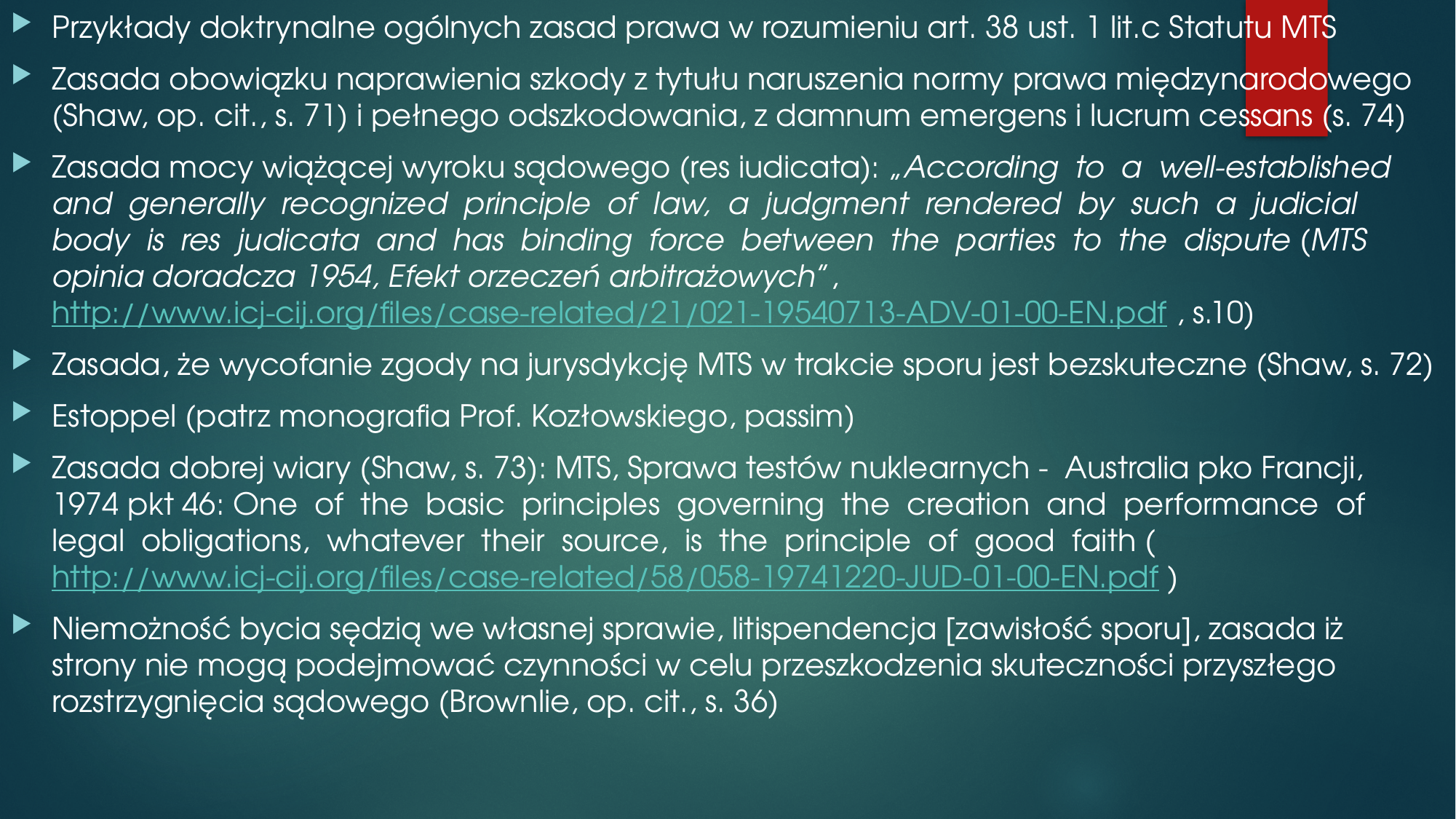

Przykłady doktrynalne ogólnych zasad prawa w rozumieniu art. 38 ust. 1 lit.c Statutu MTS
Zasada obowiązku naprawienia szkody z tytułu naruszenia normy prawa międzynarodowego (Shaw, op. cit., s. 71) i pełnego odszkodowania, z damnum emergens i lucrum cessans (s. 74)
Zasada mocy wiążącej wyroku sądowego (res iudicata): „According  to  a  well-established  and  generally  recognized  principle  of  law,  a  judgment  rendered  by  such  a  judicial  body  is  res  judicata  and  has  binding  force  between  the  parties  to  the  dispute (MTS opinia doradcza 1954, Efekt orzeczeń arbitrażowych”, http://www.icj-cij.org/files/case-related/21/021-19540713-ADV-01-00-EN.pdf , s.10)
Zasada, że wycofanie zgody na jurysdykcję MTS w trakcie sporu jest bezskuteczne (Shaw, s. 72)
Estoppel (patrz monografia Prof. Kozłowskiego, passim)
Zasada dobrej wiary (Shaw, s. 73): MTS, Sprawa testów nuklearnych -  Australia pko Francji, 1974 pkt 46: One  of  the  basic  principles  governing  the  creation  and  performance  of  legal  obligations,  whatever  their  source,  is  the  principle  of  good  faith (http://www.icj-cij.org/files/case-related/58/058-19741220-JUD-01-00-EN.pdf )
Niemożność bycia sędzią we własnej sprawie, litispendencja [zawisłość sporu], zasada iż strony nie mogą podejmować czynności w celu przeszkodzenia skuteczności przyszłego rozstrzygnięcia sądowego (Brownlie, op. cit., s. 36)